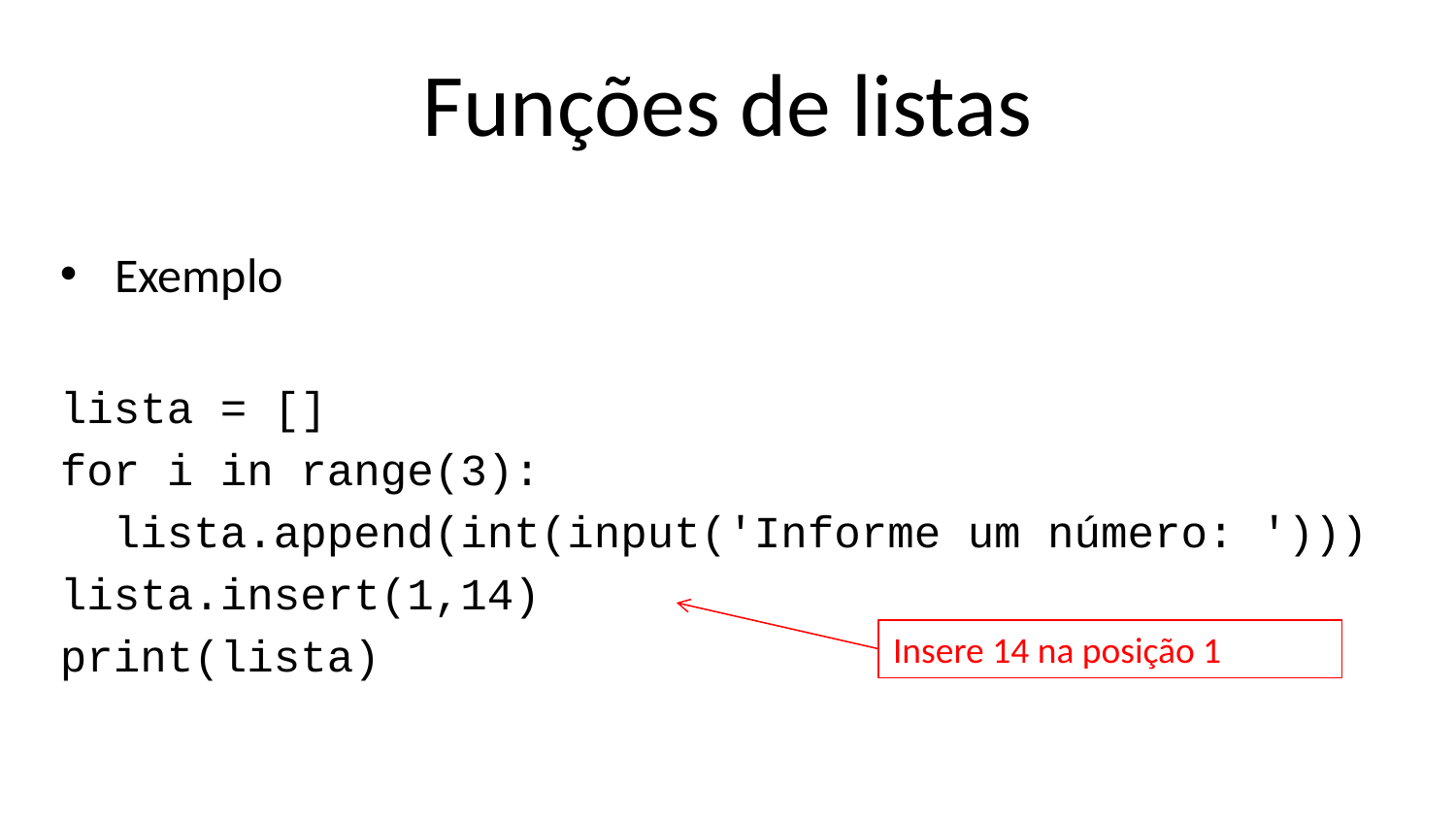

# Funções de listas
Exemplo

lista = []
for i in range(3):
  lista.append(int(input('Informe um número: ')))
lista.insert(1,14)
print(lista)
Insere 14 na posição 1